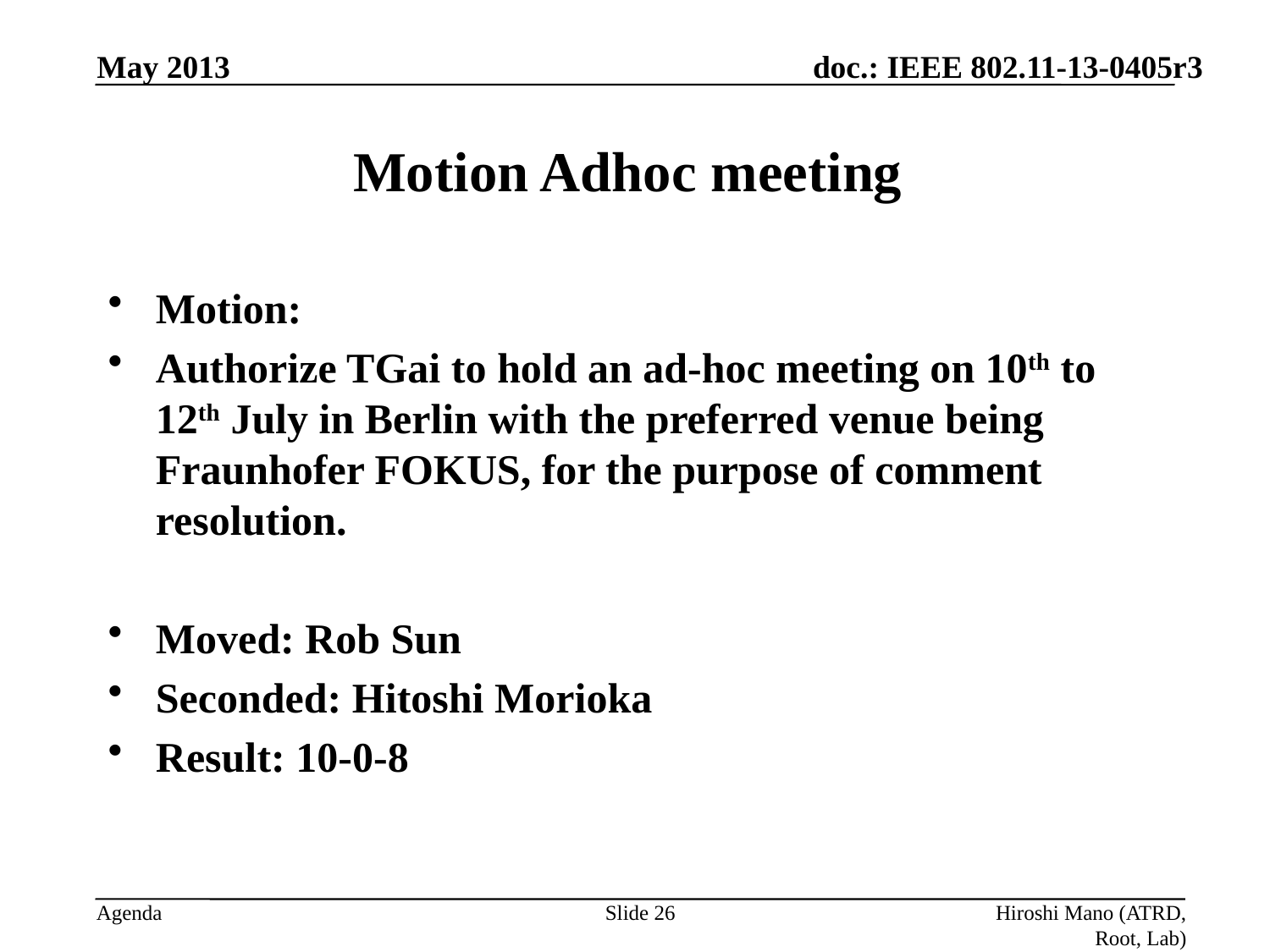

May 2013
# Motion Adhoc meeting
Motion:
Authorize TGai to hold an ad-hoc meeting on 10th to 12th July in Berlin with the preferred venue being Fraunhofer FOKUS, for the purpose of comment resolution.

Moved: Rob Sun
Seconded: Hitoshi Morioka
Result: 10-0-8

Slide 26
Hiroshi Mano (ATRD, Root, Lab)